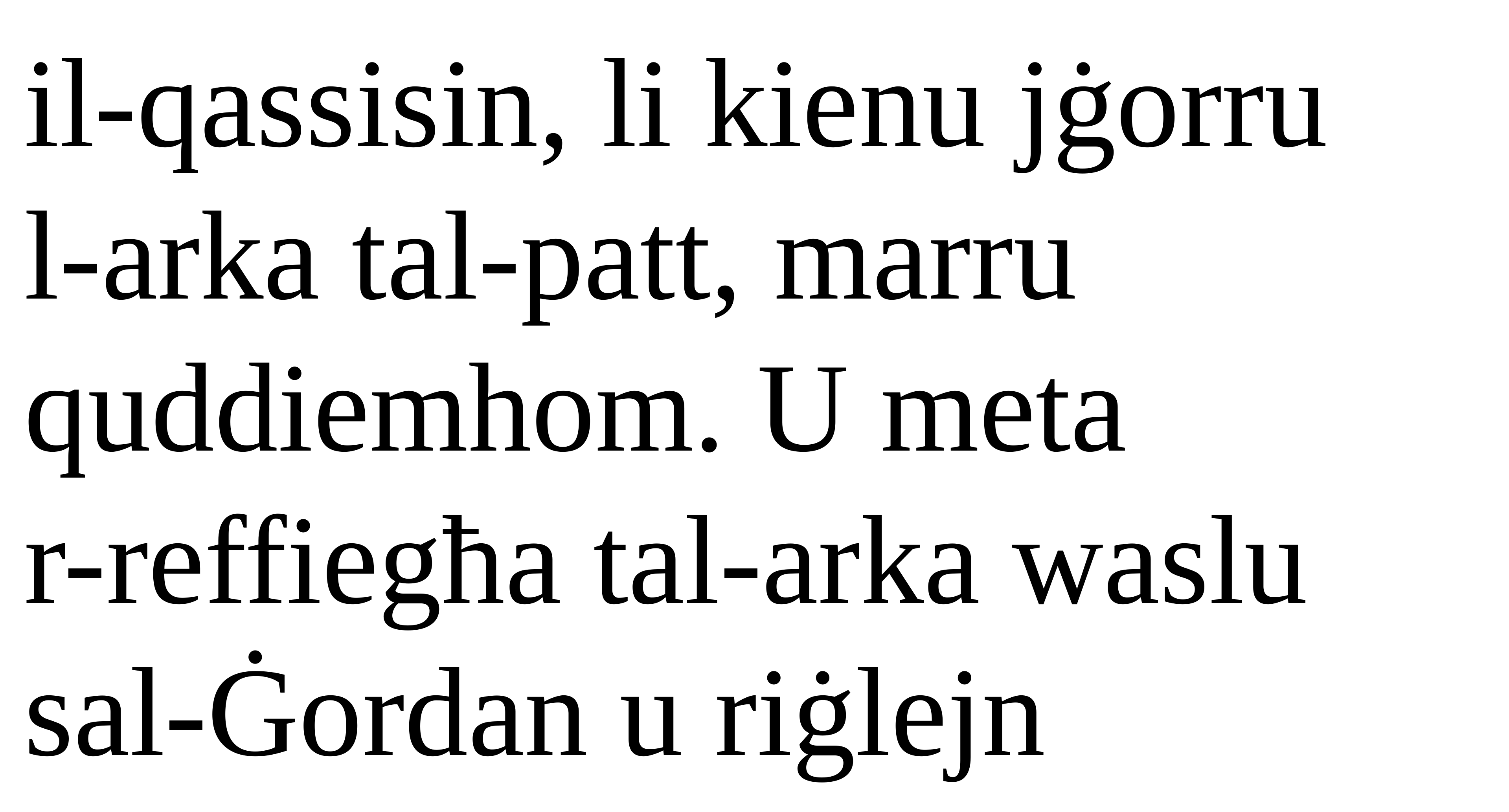

il-qassisin, li kienu jġorru
l-arka tal-patt, marru quddiemhom. U meta
r-reffiegħa tal-arka waslu sal-Ġordan u riġlejn
Salm Responsorjali
Salm Responsorjali